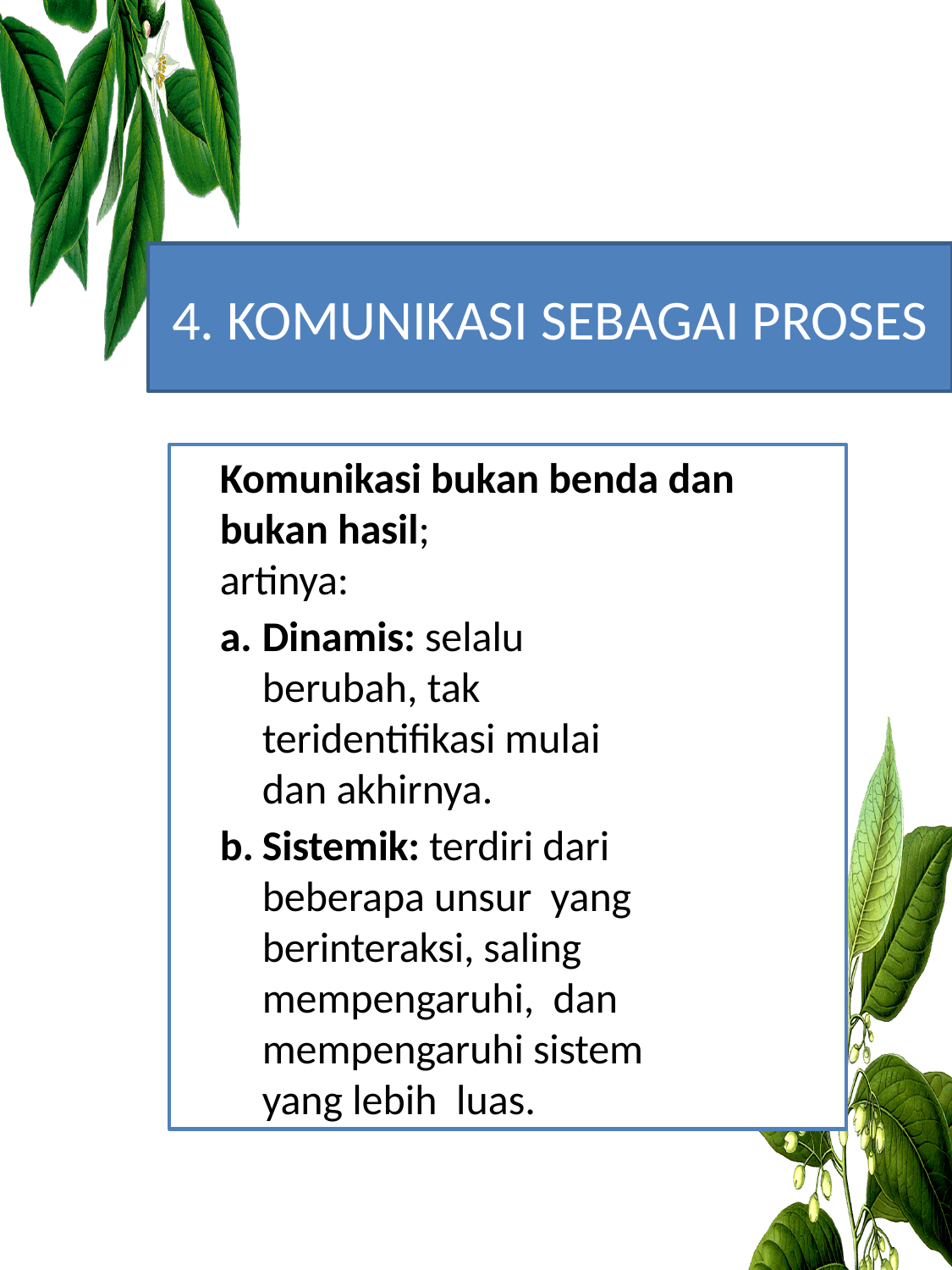

4. KOMUNIKASI SEBAGAI PROSES
Komunikasi bukan benda dan bukan hasil;
artinya:
Dinamis: selalu berubah, tak  teridentifikasi mulai dan akhirnya.
Sistemik: terdiri dari beberapa unsur  yang berinteraksi, saling mempengaruhi,  dan mempengaruhi sistem yang lebih  luas.